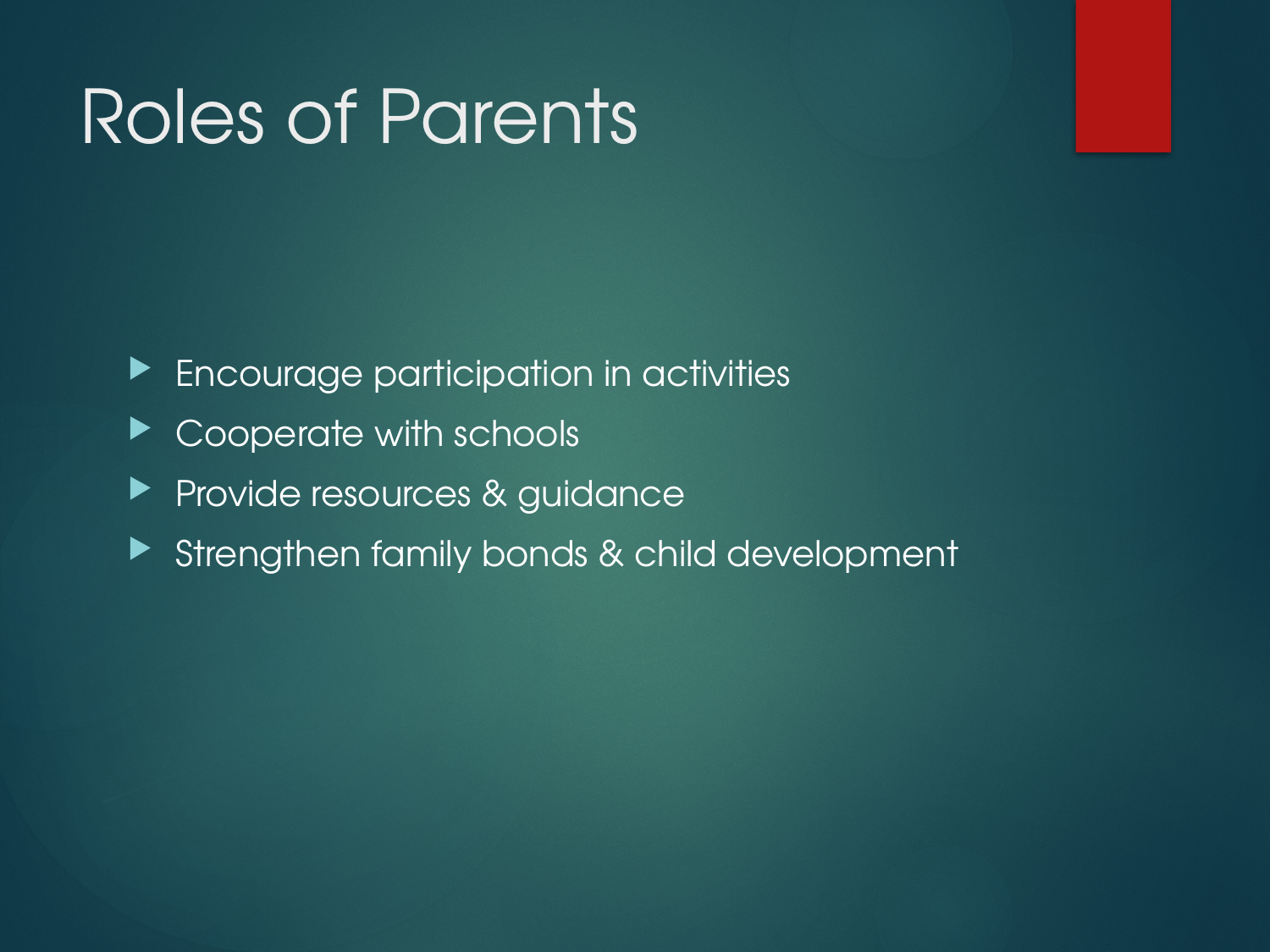

# Roles of Parents

Encourage participation in activities
Cooperate with schools
Provide resources & guidance
Strengthen family bonds & child development